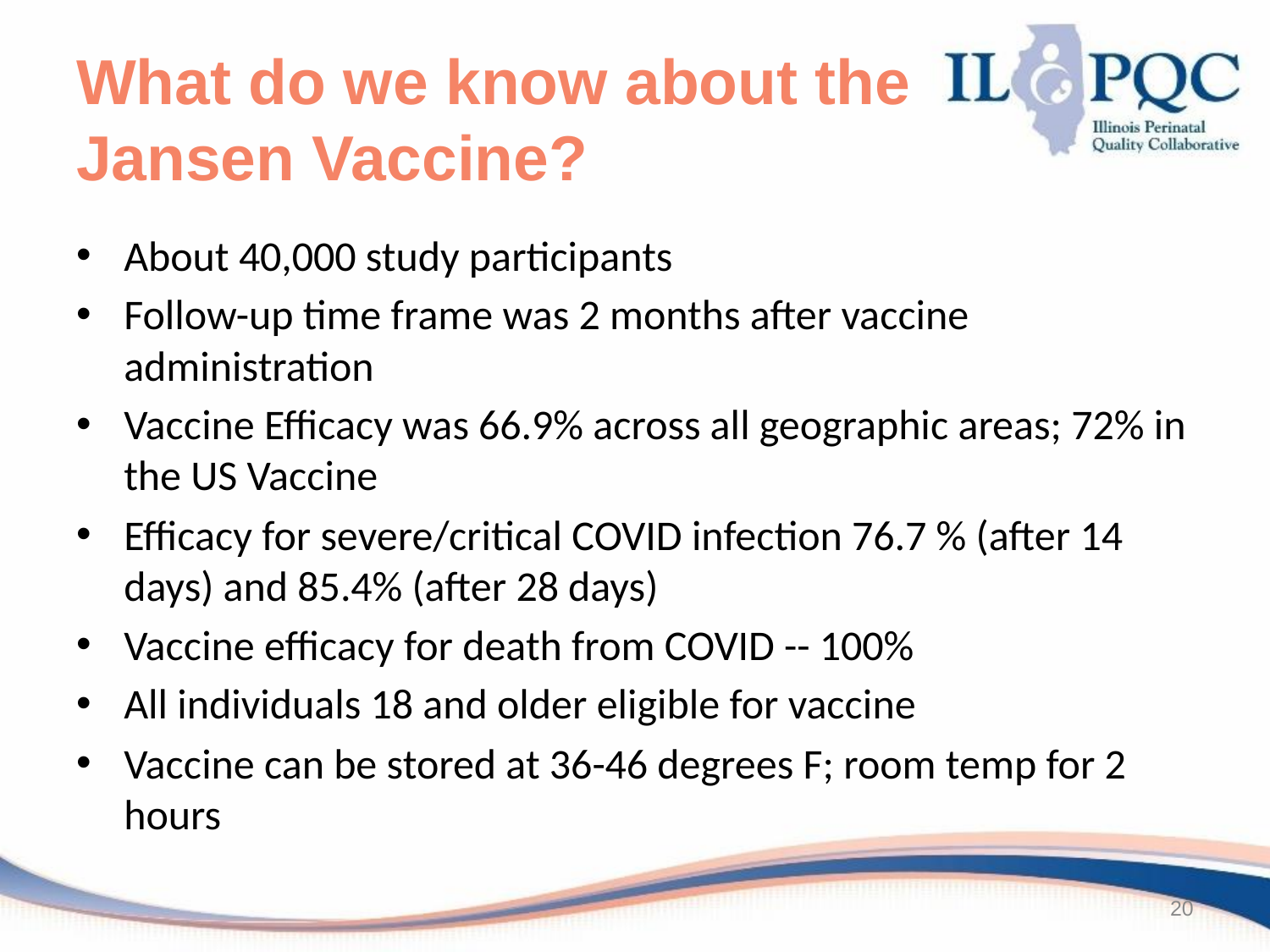

# What do we know about the Jansen Vaccine?
About 40,000 study participants
Follow-up time frame was 2 months after vaccine administration
Vaccine Efficacy was 66.9% across all geographic areas; 72% in the US Vaccine
Efficacy for severe/critical COVID infection 76.7 % (after 14 days) and 85.4% (after 28 days)
Vaccine efficacy for death from COVID -- 100%
All individuals 18 and older eligible for vaccine
Vaccine can be stored at 36-46 degrees F; room temp for 2 hours
20